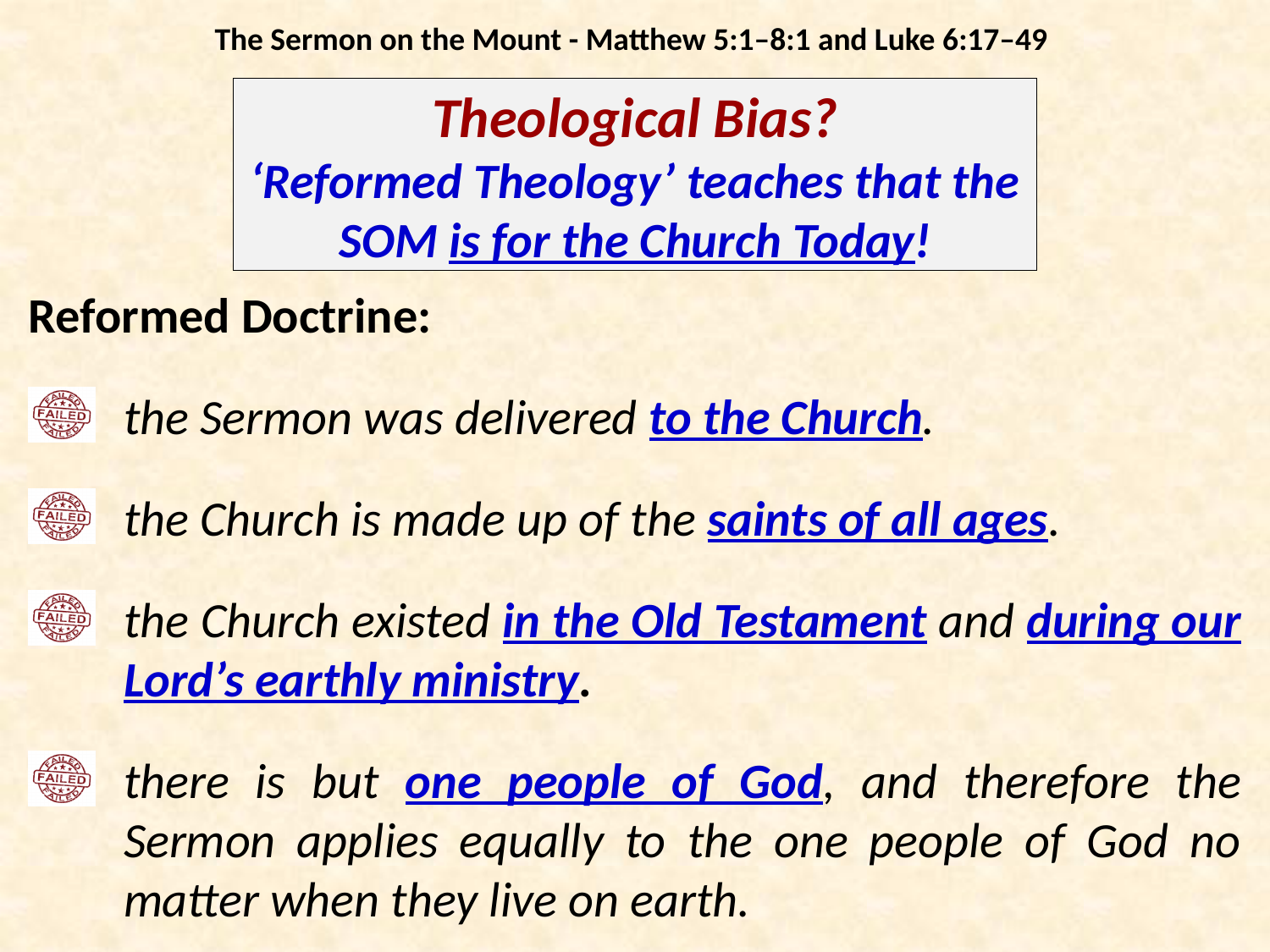

The Sermon on the Mount - Matthew 5:1–8:1 and Luke 6:17–49
# Theological Bias? ‘Reformed Theology’ teaches that the SOM is for the Church Today!
Reformed Doctrine:
the Sermon was delivered to the Church.
the Church is made up of the saints of all ages.
the Church existed in the Old Testament and during our Lord’s earthly ministry.
there is but one people of God, and therefore the Sermon applies equally to the one people of God no matter when they live on earth.